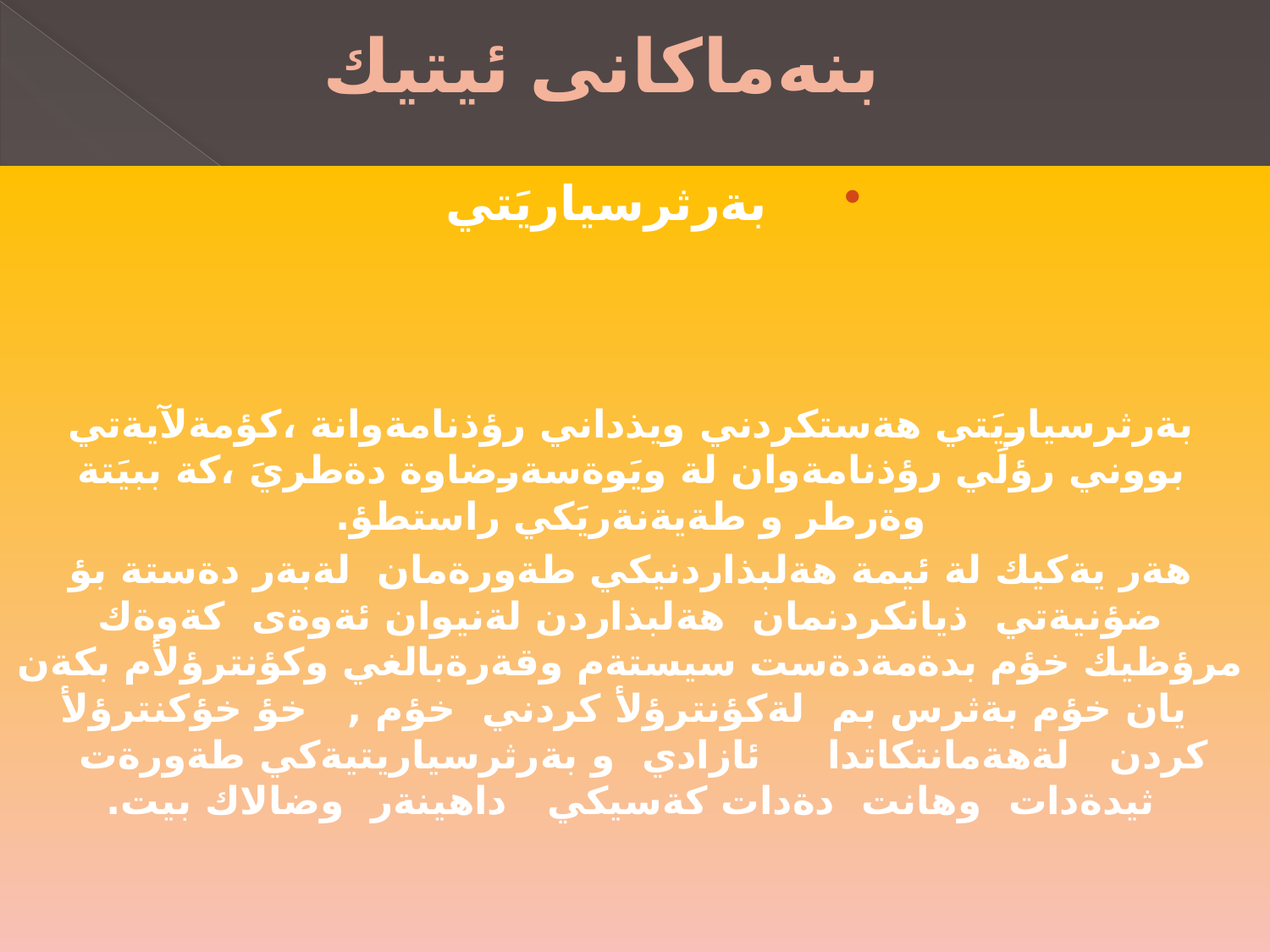

# بنه‌ماكانی ئیتیك
بةرثرسياريَتي

بةرثرسياريَتي هةستكردني ويذداني رؤذنامةوانة ،كؤمةلآيةتي بووني رؤلَي رؤذنامةوان لة ويَوةسةرضاوة دةطريَ ،كة ببيَتة وةرطر و طةيةنةريَكي راستطؤ.
هةر يةكيك لة ئيمة هةلبذاردنيكي طةورةمان  لةبةر دةستة بؤ ضؤنيةتي  ذيانكردنمان  هةلبذاردن لةنيوان ئةوةى  كةوةك مرؤظيك خؤم بدةمةدةست سيستةم وقةرةبالغي وكؤنترؤلأم بكةن  يان خؤم بةثرس بم  لةكؤنترؤلأ كردني  خؤم ,   خؤ خؤكنترؤلأ كردن   لةهةمانتكاتدا     ئازادي  و بةرثرسياريتيةكي طةورةت   ثيدةدات  وهانت  دةدات كةسيكي   داهينةر  وضالاك بيت.